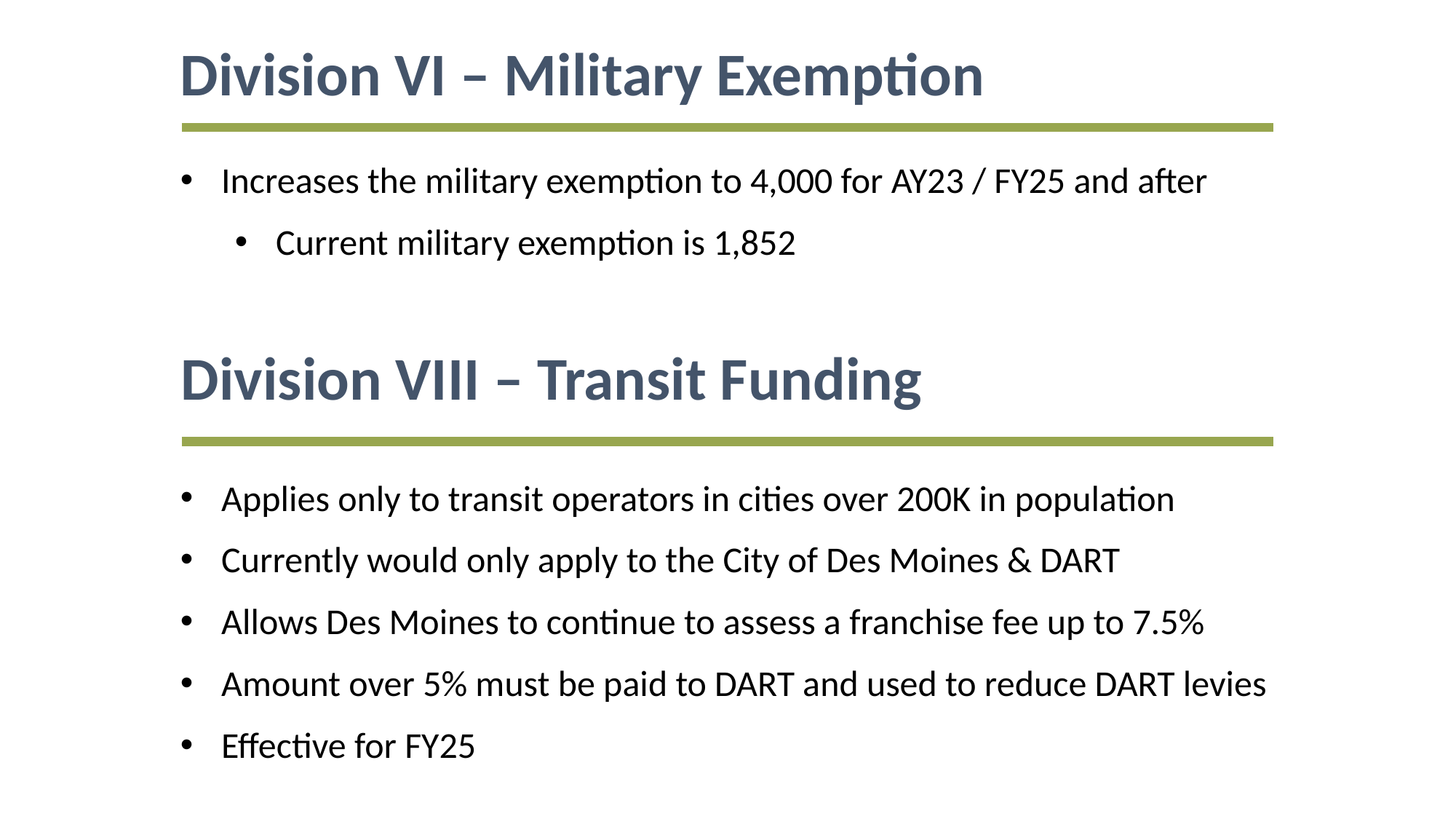

Division VI – Military Exemption
Increases the military exemption to 4,000 for AY23 / FY25 and after
Current military exemption is 1,852

Division VIII – Transit Funding
Applies only to transit operators in cities over 200K in population
Currently would only apply to the City of Des Moines & DART
Allows Des Moines to continue to assess a franchise fee up to 7.5%
Amount over 5% must be paid to DART and used to reduce DART levies
Effective for FY25